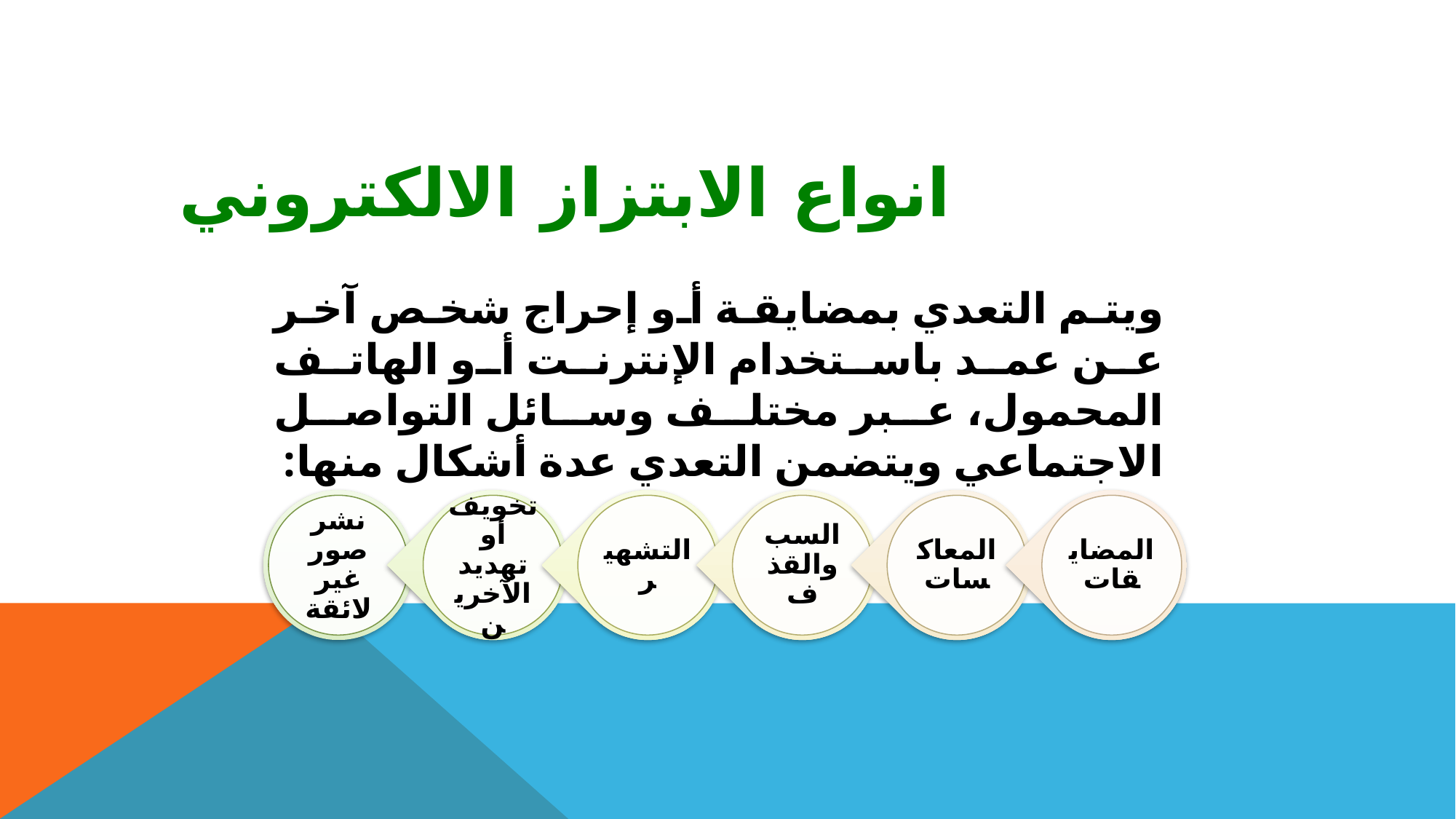

انواع الابتزاز الالكتروني
ويتم التعدي بمضايقة أو إحراج شخص آخر عن عمد باستخدام الإنترنت أو الهاتف المحمول، عبر مختلف وسائل التواصل الاجتماعي ويتضمن التعدي عدة أشكال منها:
نشر صور غير لائقة
تخويف أو تهديد الآخرين
التشهير
السب والقذف
المعاكسات
المضايقات